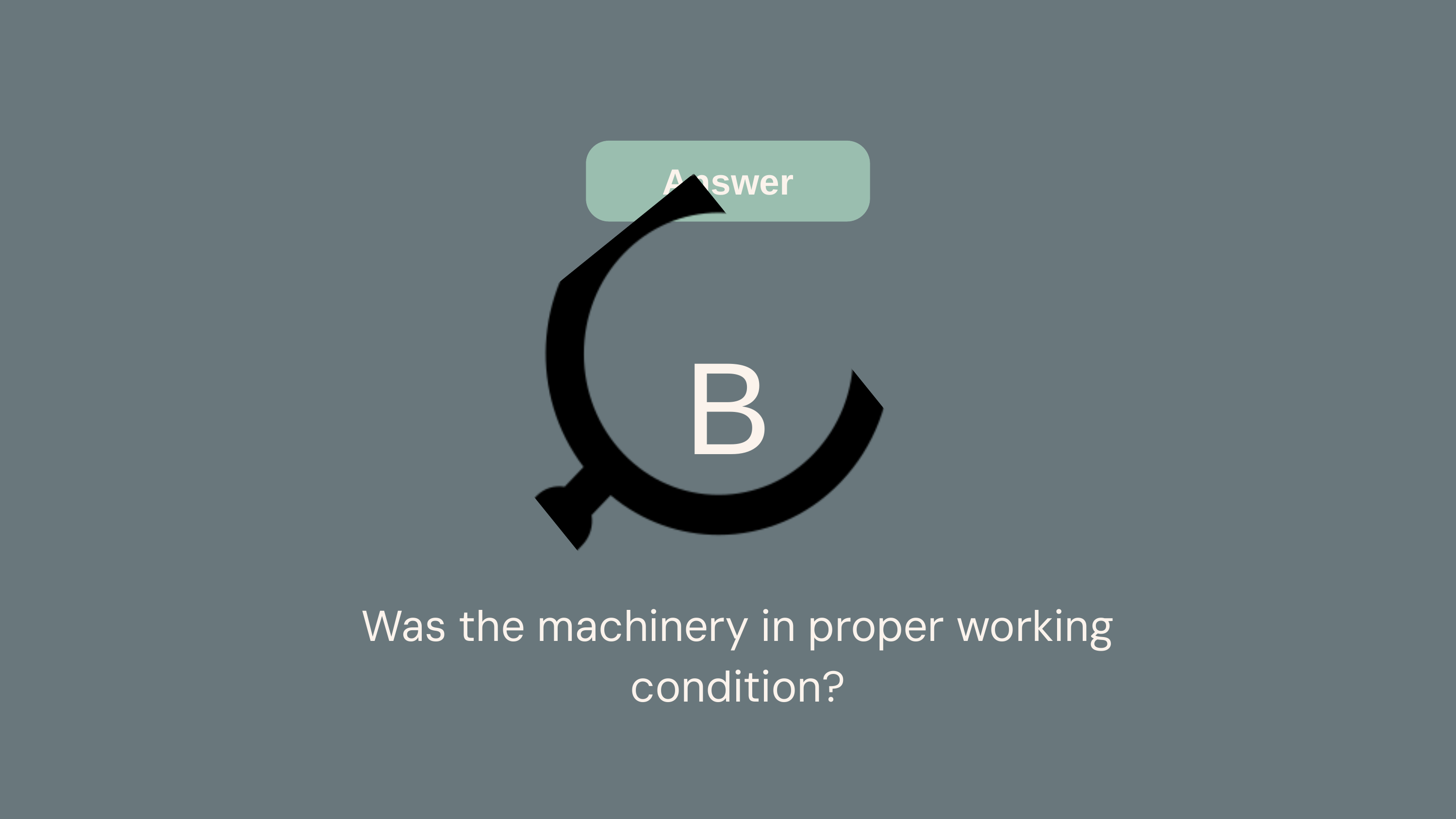

Answer

B
Was the machinery in proper working condition?